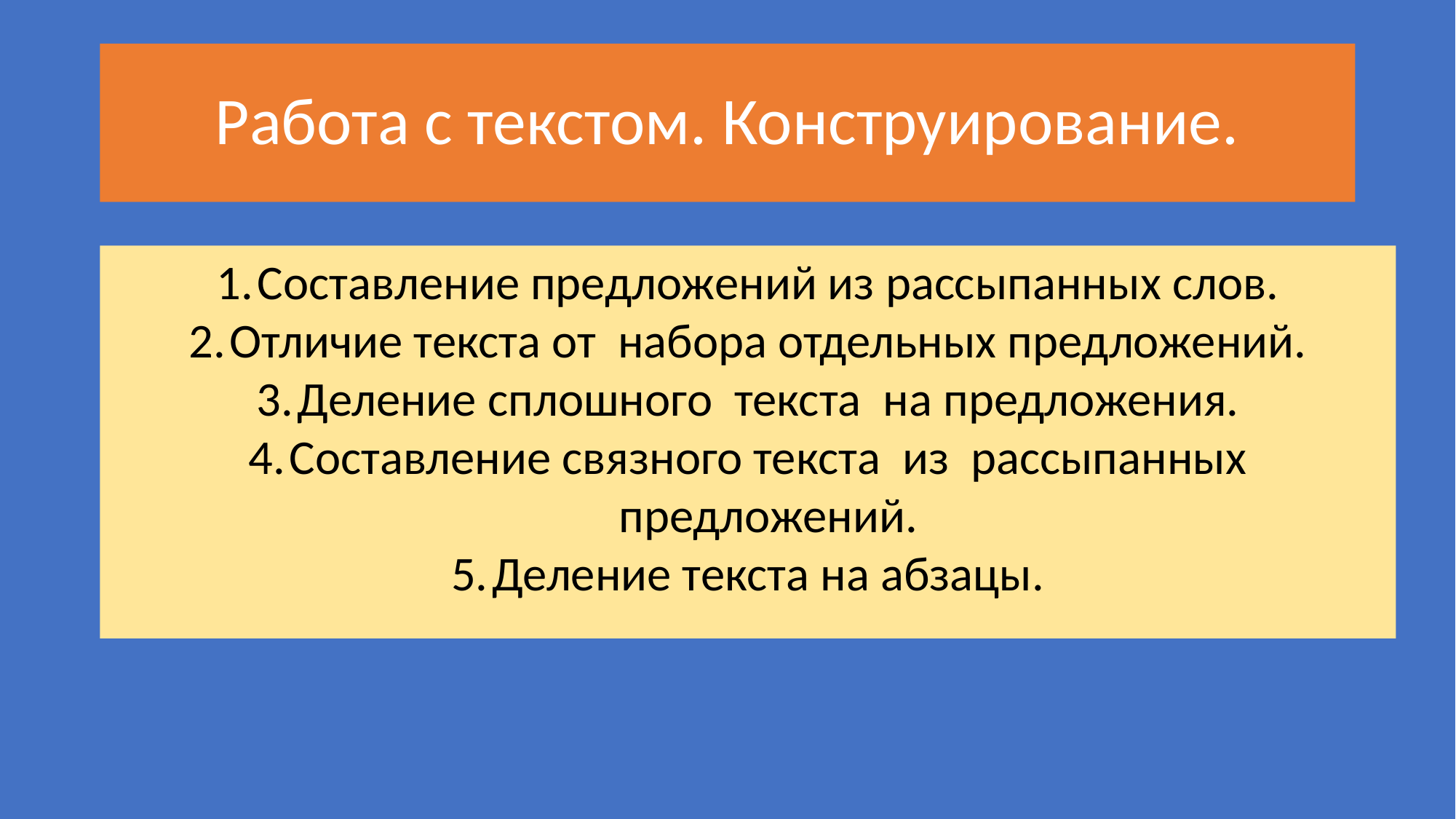

# Работа с текстом. Конструирование.
Составление предложений из рассыпанных слов.
Отличие текста от  набора отдельных предложений.
Деление сплошного  текста  на предложения.
Составление связного текста  из  рассыпанных предложений.
Деление текста на абзацы.